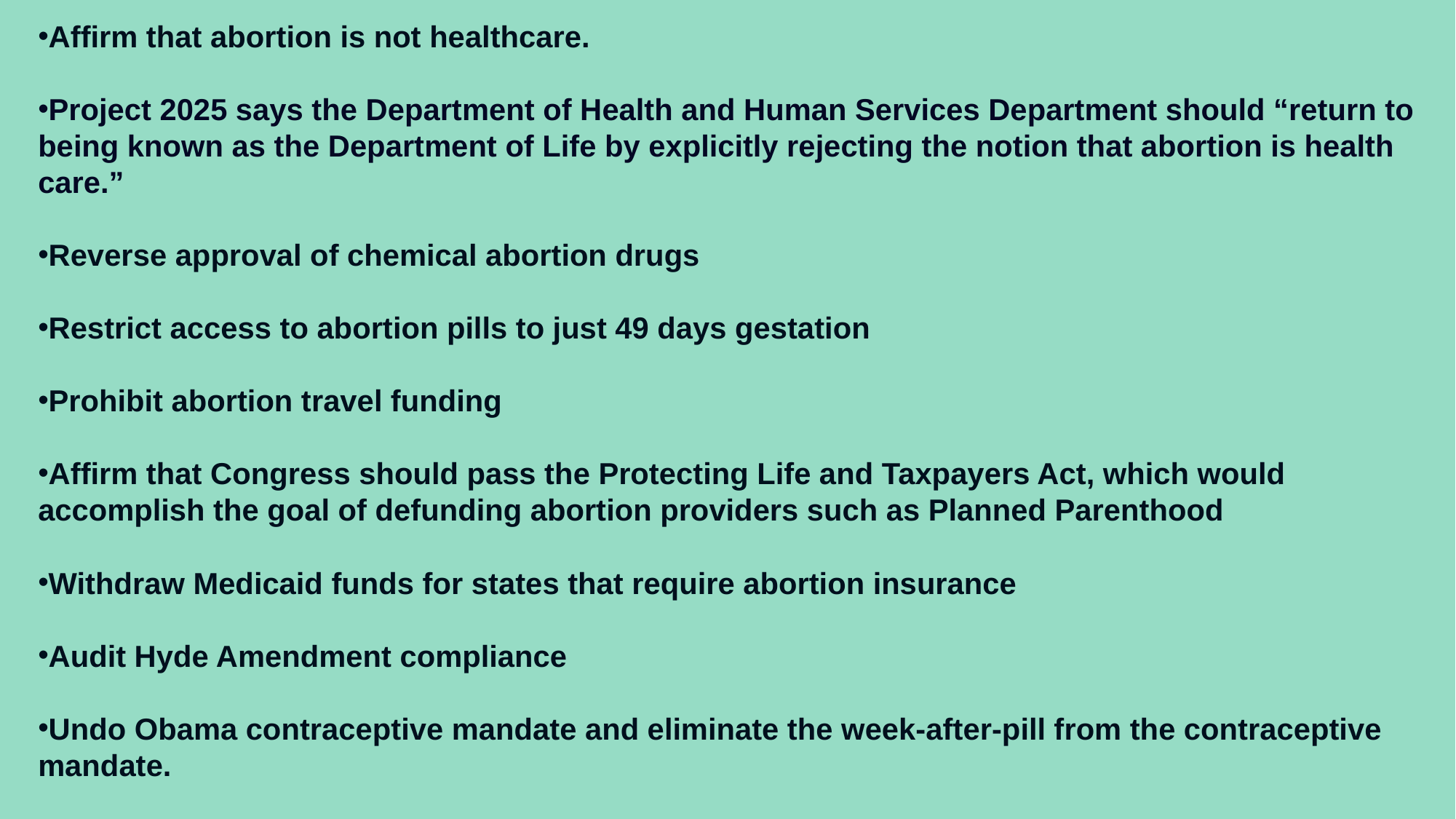

Affirm that abortion is not healthcare.

Project 2025 says the Department of Health and Human Services Department should “return to being known as the Department of Life by explicitly rejecting the notion that abortion is health care.”

Reverse approval of chemical abortion drugs

Restrict access to abortion pills to just 49 days gestation

Prohibit abortion travel funding

Affirm that Congress should pass the Protecting Life and Taxpayers Act, which would accomplish the goal of defunding abortion providers such as Planned Parenthood

Withdraw Medicaid funds for states that require abortion insurance

Audit Hyde Amendment compliance

Undo Obama contraceptive mandate and eliminate the week-after-pill from the contraceptive mandate.